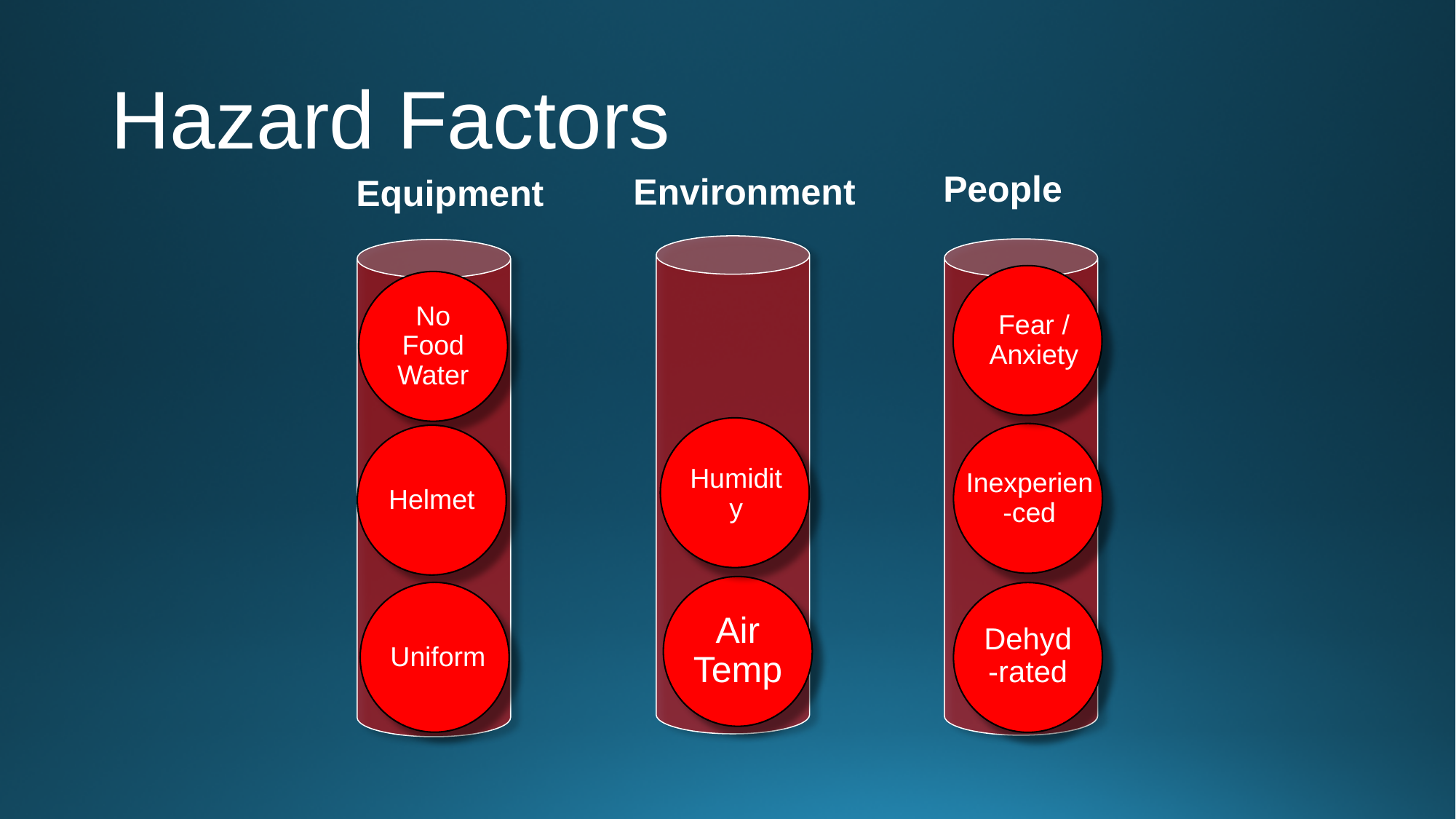

# Hazard Factors
People
Environment
Equipment

Fear / Anxiety

No Food Water

Humidity

Inexperien-ced

Helmet

Air Temp

Uniform

Dehyd-rated